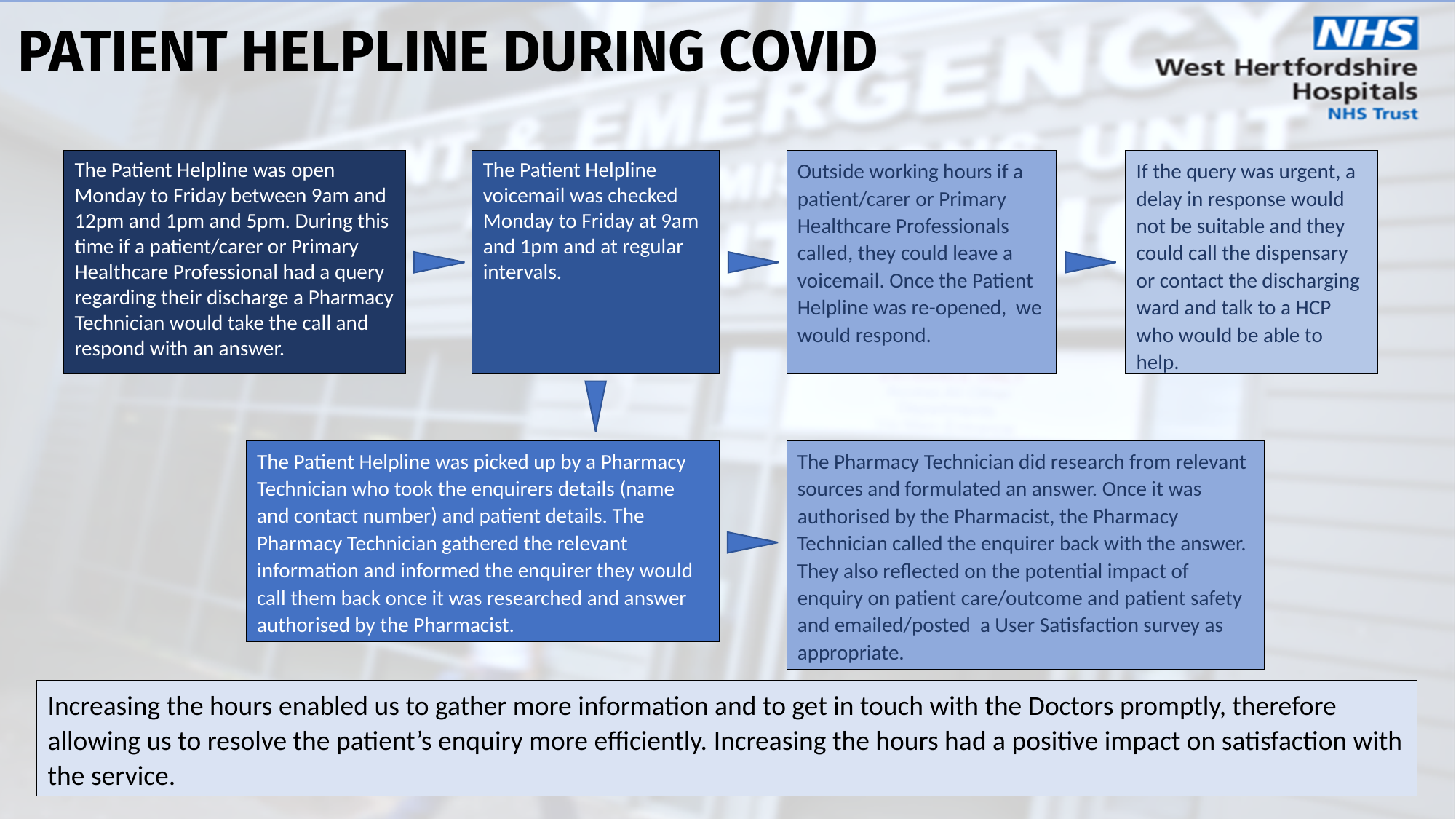

Patient helpline During covid
The Patient Helpline was open Monday to Friday between 9am and 12pm and 1pm and 5pm. During this time if a patient/carer or Primary Healthcare Professional had a query regarding their discharge a Pharmacy Technician would take the call and respond with an answer.
If the query was urgent, a delay in response would not be suitable and they could call the dispensary or contact the discharging ward and talk to a HCP who would be able to help.
The Patient Helpline voicemail was checked Monday to Friday at 9am and 1pm and at regular intervals.
Outside working hours if a patient/carer or Primary Healthcare Professionals called, they could leave a voicemail. Once the Patient Helpline was re-opened,  we would respond.

The Patient Helpline was picked up by a Pharmacy Technician who took the enquirers details (name and contact number) and patient details. The Pharmacy Technician gathered the relevant information and informed the enquirer they would call them back once it was researched and answer authorised by the Pharmacist.
The Pharmacy Technician did research from relevant sources and formulated an answer. Once it was authorised by the Pharmacist, the Pharmacy Technician called the enquirer back with the answer. They also reflected on the potential impact of enquiry on patient care/outcome and patient safety and emailed/posted  a User Satisfaction survey as appropriate.

Increasing the hours enabled us to gather more information and to get in touch with the Doctors promptly, therefore allowing us to resolve the patient’s enquiry more efficiently. Increasing the hours had a positive impact on satisfaction with the service.